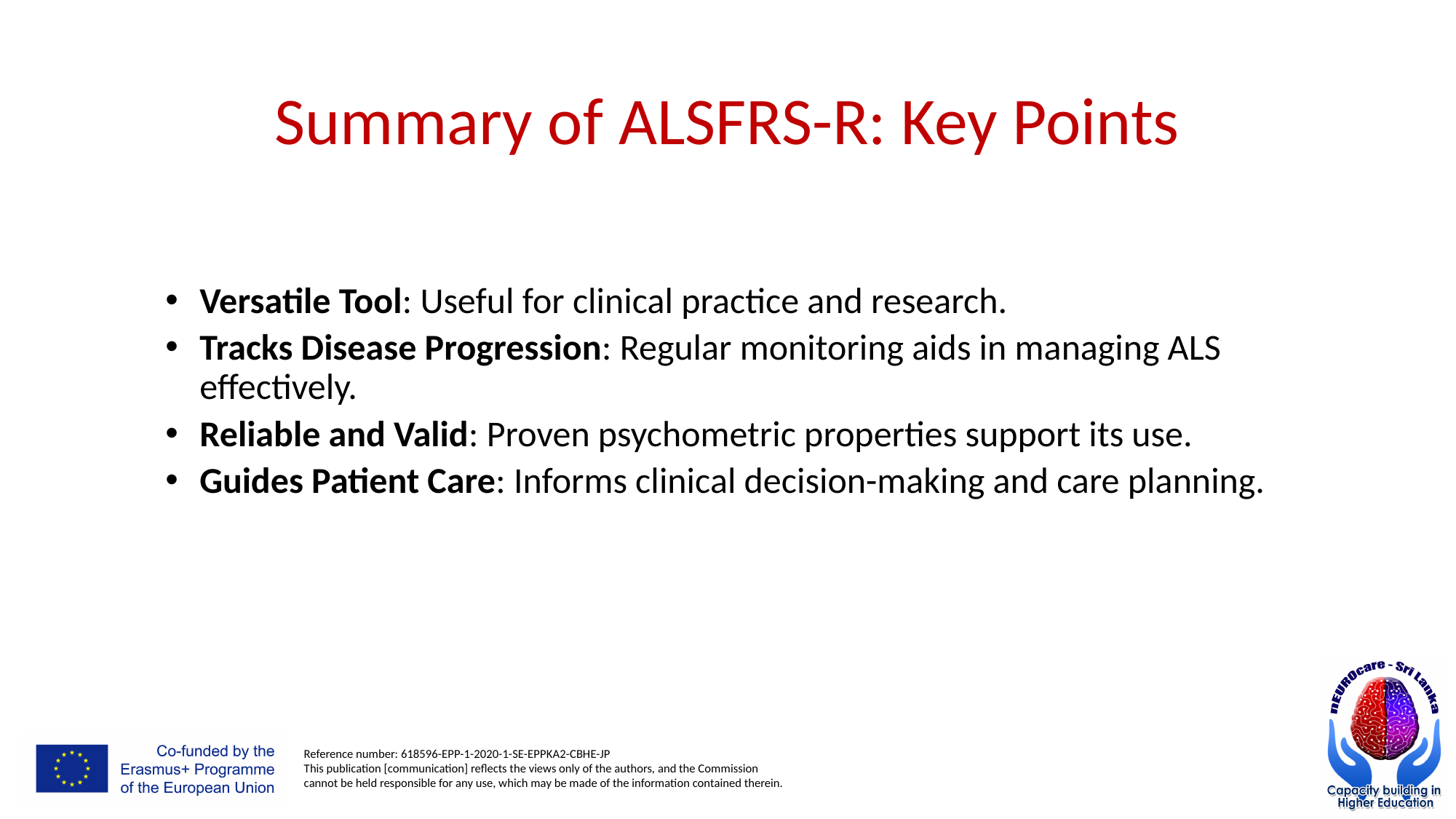

# Summary of ALSFRS-R: Key Points

Versatile Tool: Useful for clinical practice and research.
Tracks Disease Progression: Regular monitoring aids in managing ALS effectively.
Reliable and Valid: Proven psychometric properties support its use.
Guides Patient Care: Informs clinical decision-making and care planning.